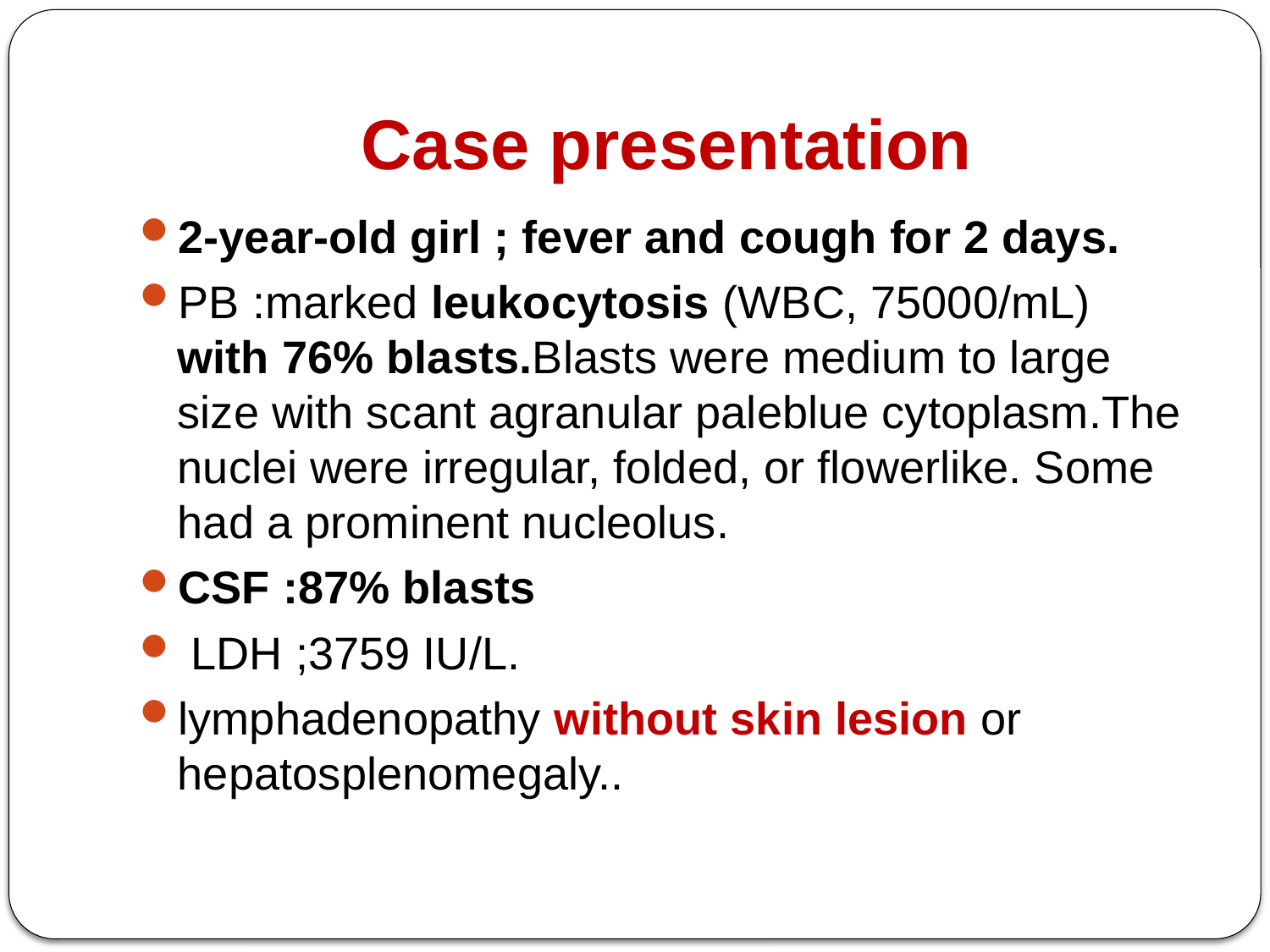

# Case presentation
2-year-old girl ; fever and cough for 2 days.
PB :marked leukocytosis (WBC, 75000/mL) with 76% blasts.Blasts were medium to large size with scant agranular paleblue cytoplasm.The nuclei were irregular, folded, or ﬂowerlike. Some had a prominent nucleolus.
CSF :87% blasts
 LDH ;3759 IU/L.
lymphadenopathy without skin lesion or hepatosplenomegaly..